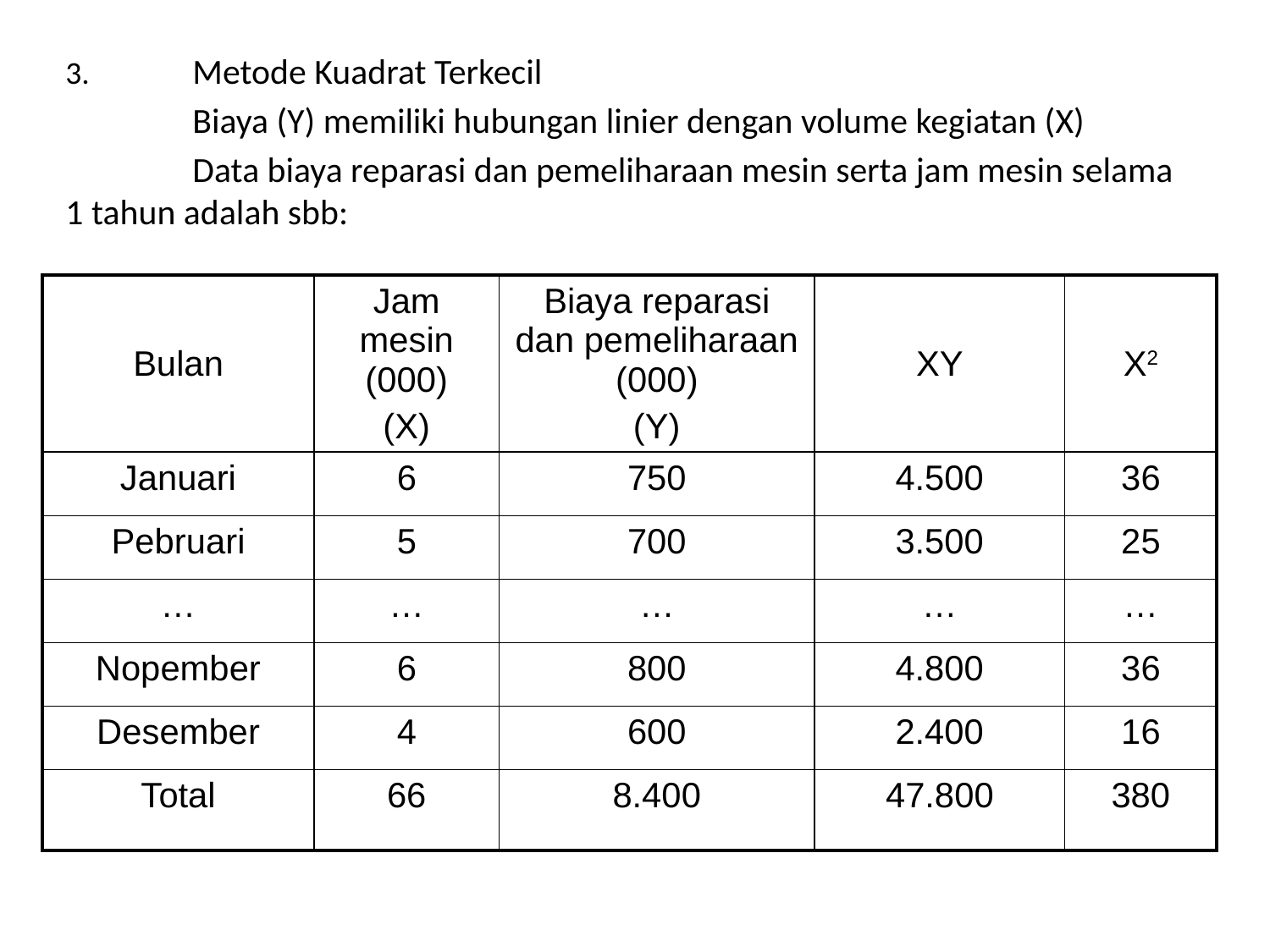

3.	Metode Kuadrat Terkecil
	Biaya (Y) memiliki hubungan linier dengan volume kegiatan (X)
	Data biaya reparasi dan pemeliharaan mesin serta jam mesin selama 	1 tahun adalah sbb:

| Bulan | Jam mesin (000) (X) | Biaya reparasi dan pemeliharaan (000) (Y) | XY | X2 |
| --- | --- | --- | --- | --- |
| Januari | 6 | 750 | 4.500 | 36 |
| Pebruari | 5 | 700 | 3.500 | 25 |
| … | … | … | … | … |
| Nopember | 6 | 800 | 4.800 | 36 |
| Desember | 4 | 600 | 2.400 | 16 |
| Total | 66 | 8.400 | 47.800 | 380 |